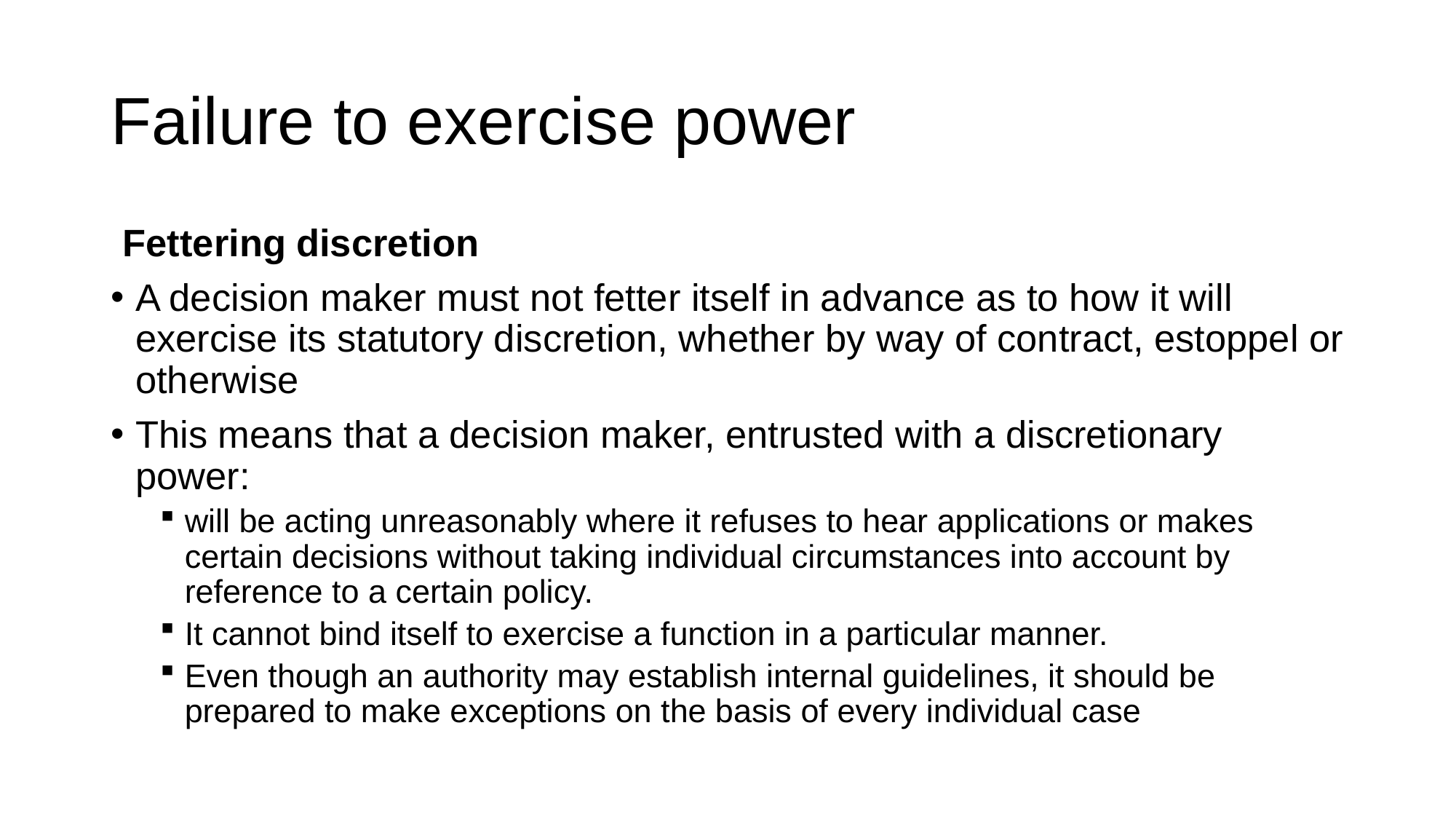

# Failure to exercise power
Fettering discretion
A decision maker must not fetter itself in advance as to how it will exercise its statutory discretion, whether by way of contract, estoppel or otherwise
This means that a decision maker, entrusted with a discretionary power:
will be acting unreasonably where it refuses to hear applications or makes certain decisions without taking individual circumstances into account by reference to a certain policy.
It cannot bind itself to exercise a function in a particular manner.
Even though an authority may establish internal guidelines, it should be prepared to make exceptions on the basis of every individual case